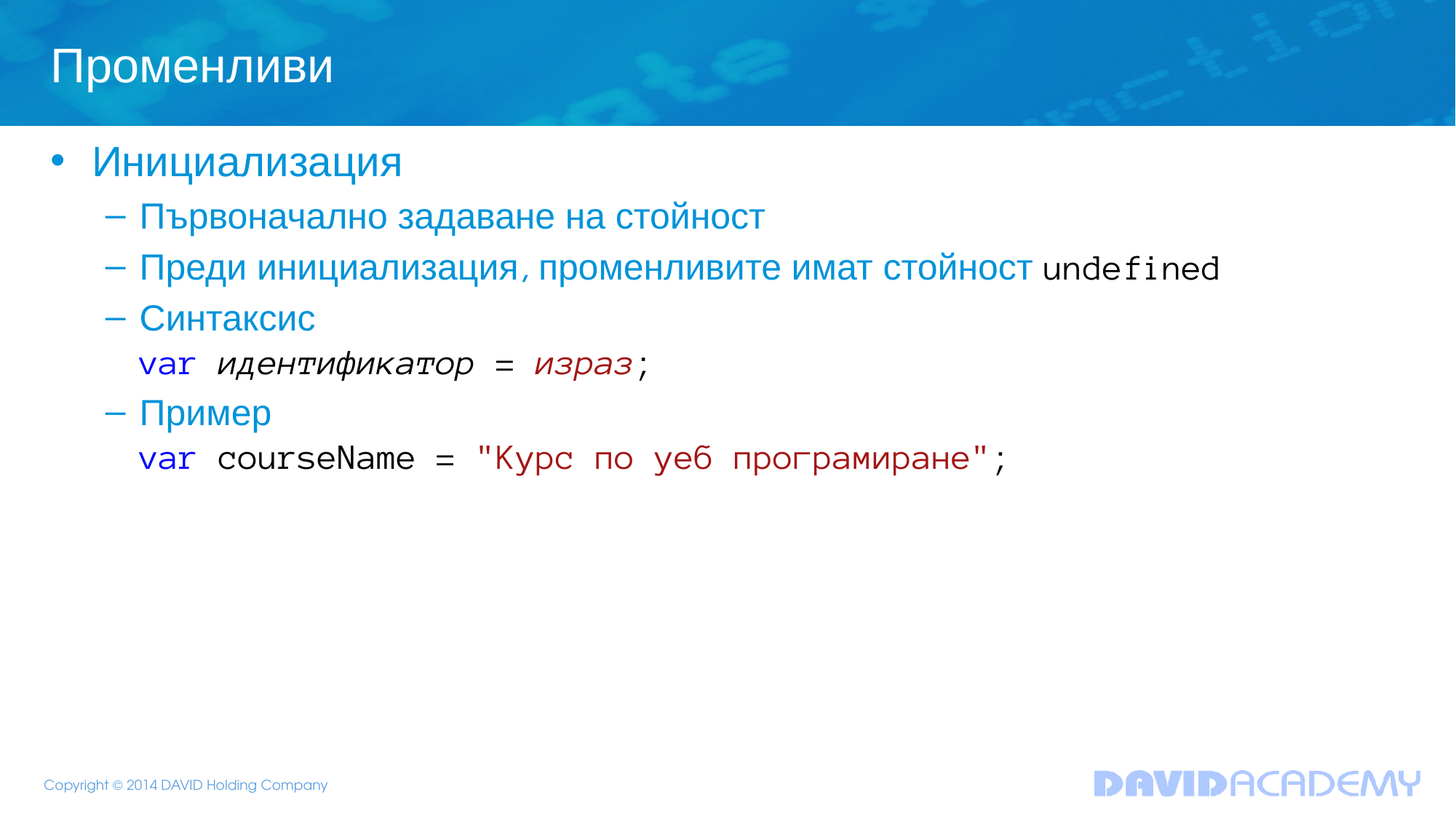

# Променливи
Инициализация
Първоначално задаване на стойност
Преди инициализация, променливите имат стойност undefined
Синтаксис
var идентификатор = израз;
Пример
var courseName = "Курс по уеб програмиране";